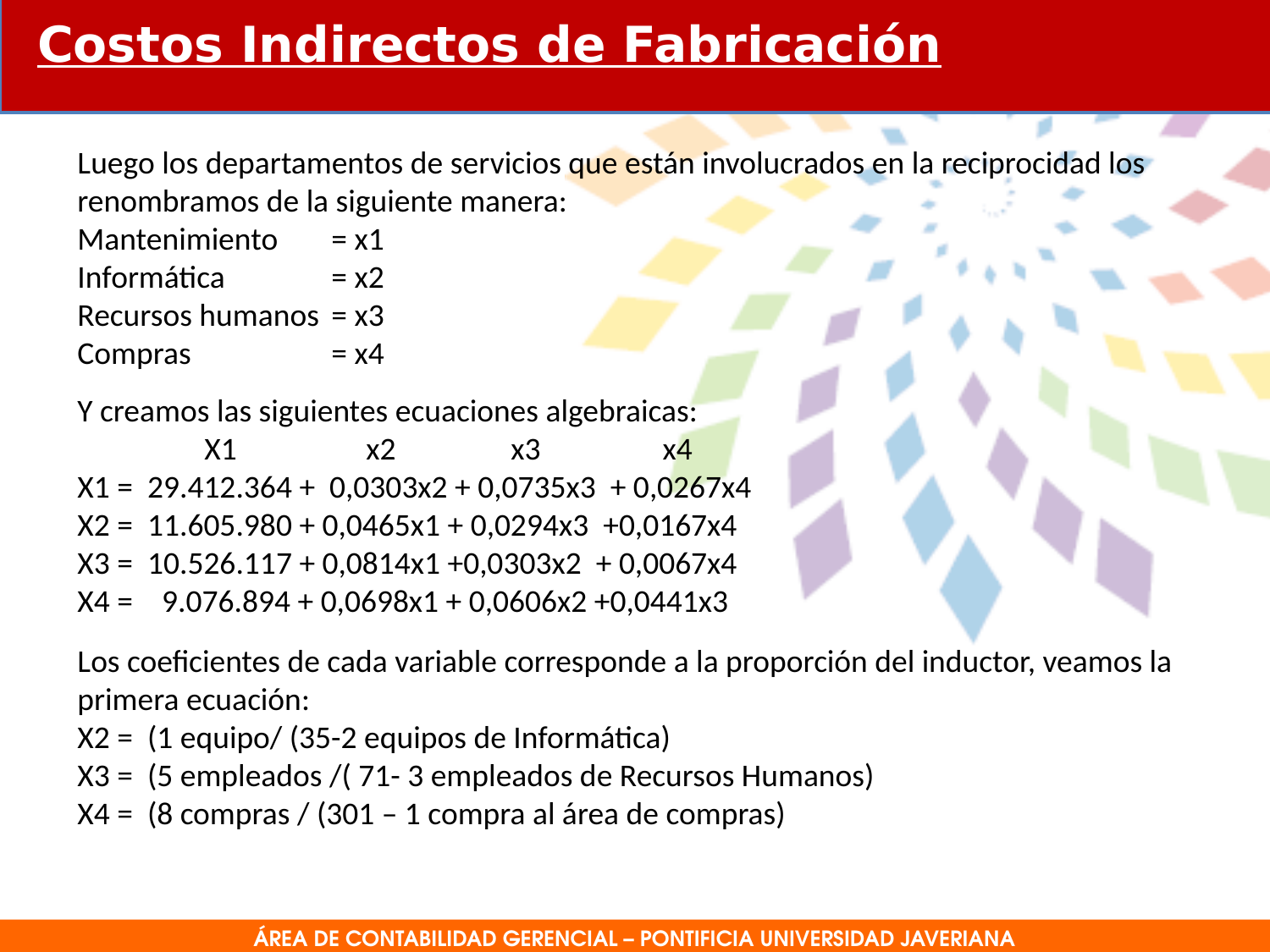

Costos Indirectos de Fabricación
Luego los departamentos de servicios que están involucrados en la reciprocidad los renombramos de la siguiente manera:
Mantenimiento 	= x1
Informática       	= x2
Recursos humanos	= x3
Compras 		= x4

Y creamos las siguientes ecuaciones algebraicas:
	X1                  x2                x3                 x4
X1 =  29.412.364 +  0,0303x2 + 0,0735x3  + 0,0267x4
X2 =  11.605.980 + 0,0465x1 + 0,0294x3  +0,0167x4
X3 =  10.526.117 + 0,0814x1 +0,0303x2  + 0,0067x4
X4 =    9.076.894 + 0,0698x1 + 0,0606x2 +0,0441x3

Los coeficientes de cada variable corresponde a la proporción del inductor, veamos la primera ecuación:
X2 =  (1 equipo/ (35-2 equipos de Informática)
X3 =  (5 empleados /( 71- 3 empleados de Recursos Humanos)
X4 =  (8 compras / (301 – 1 compra al área de compras)